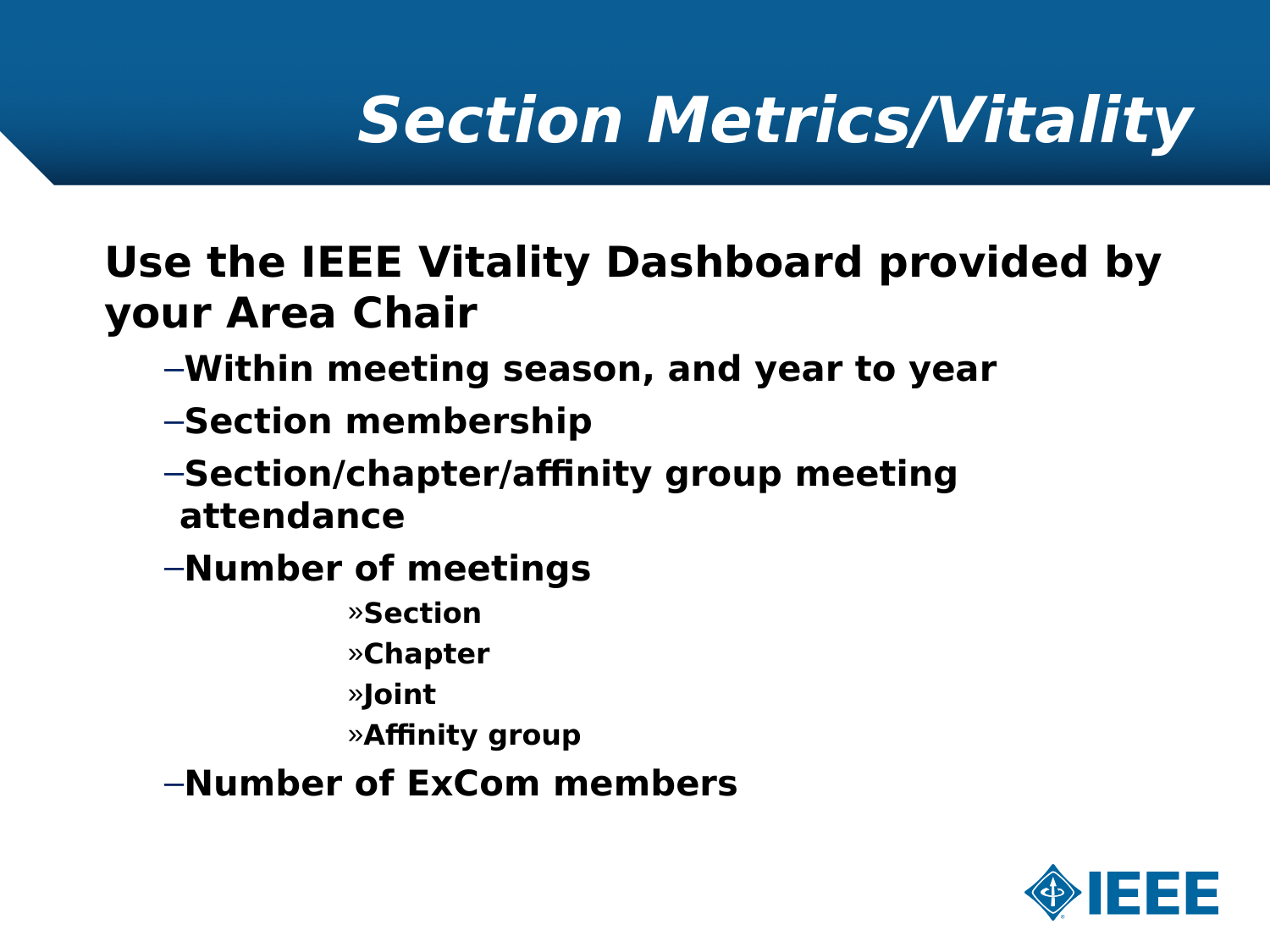

# Section Metrics/Vitality
Use the IEEE Vitality Dashboard provided by your Area Chair
Within meeting season, and year to year
Section membership
Section/chapter/affinity group meeting attendance
Number of meetings
Section
Chapter
Joint
Affinity group
Number of ExCom members